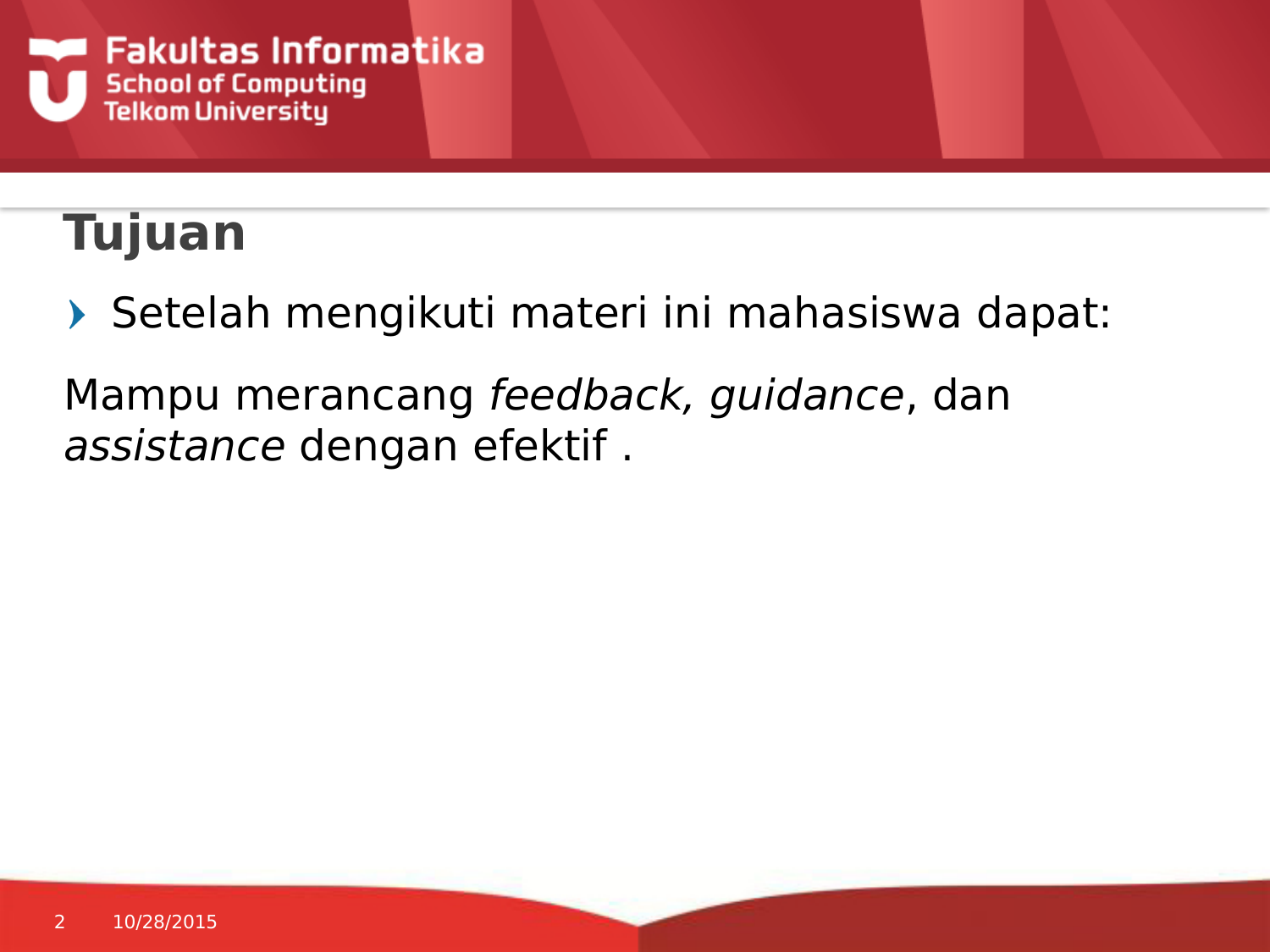

# Tujuan
Setelah mengikuti materi ini mahasiswa dapat:
Mampu merancang feedback, guidance, dan assistance dengan efektif .

2
10/28/2015